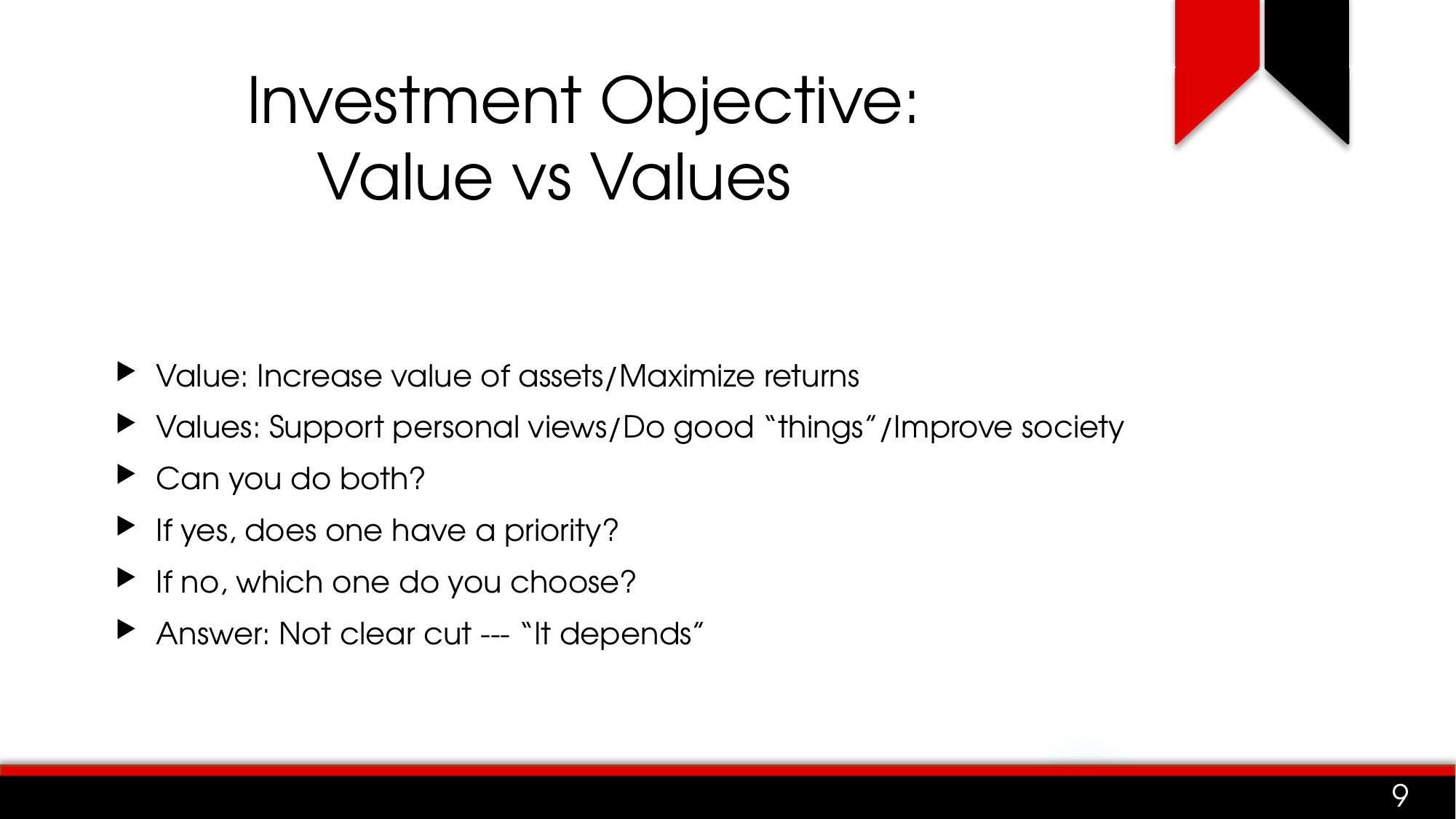

# Investment Objective: Value vs Values

Value: Increase value of assets/Maximize returns
Values: Support personal views/Do good “things”/Improve society
Can you do both?
If yes, does one have a priority?
If no, which one do you choose?
Answer: Not clear cut --- “It depends”